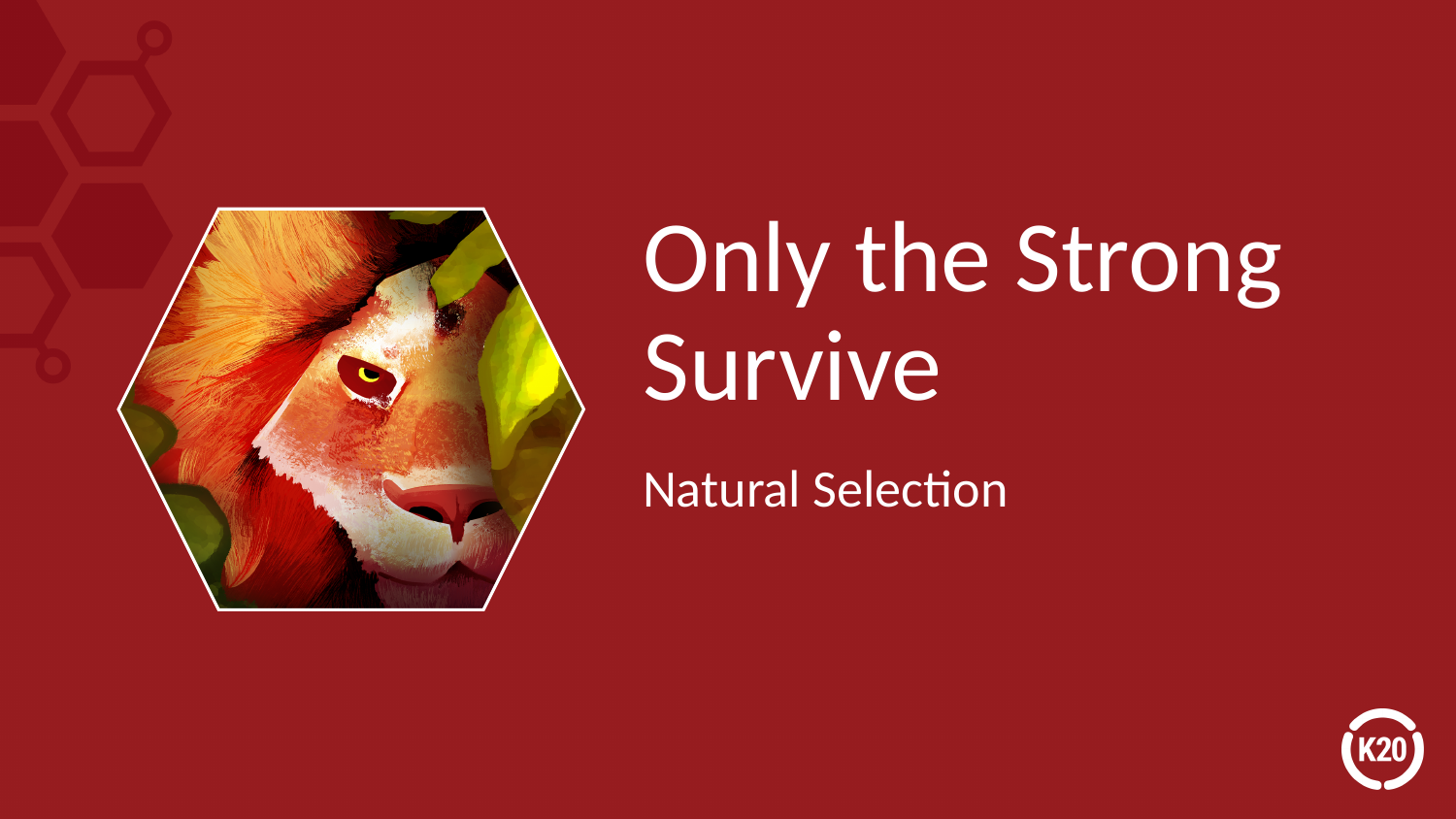

# Only the Strong Survive

Natural Selection